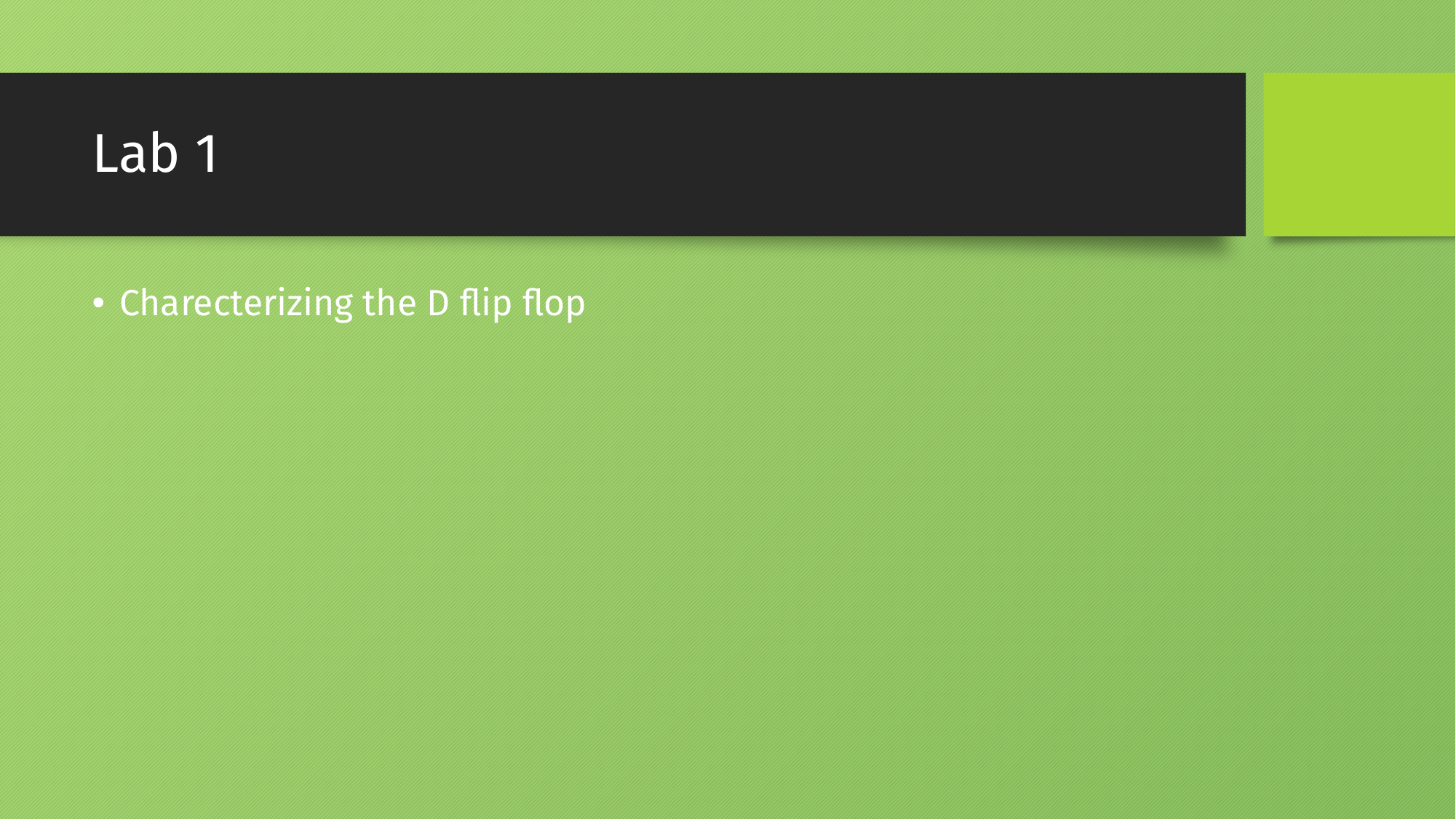

# Lab 1
Charecterizing the D flip flop